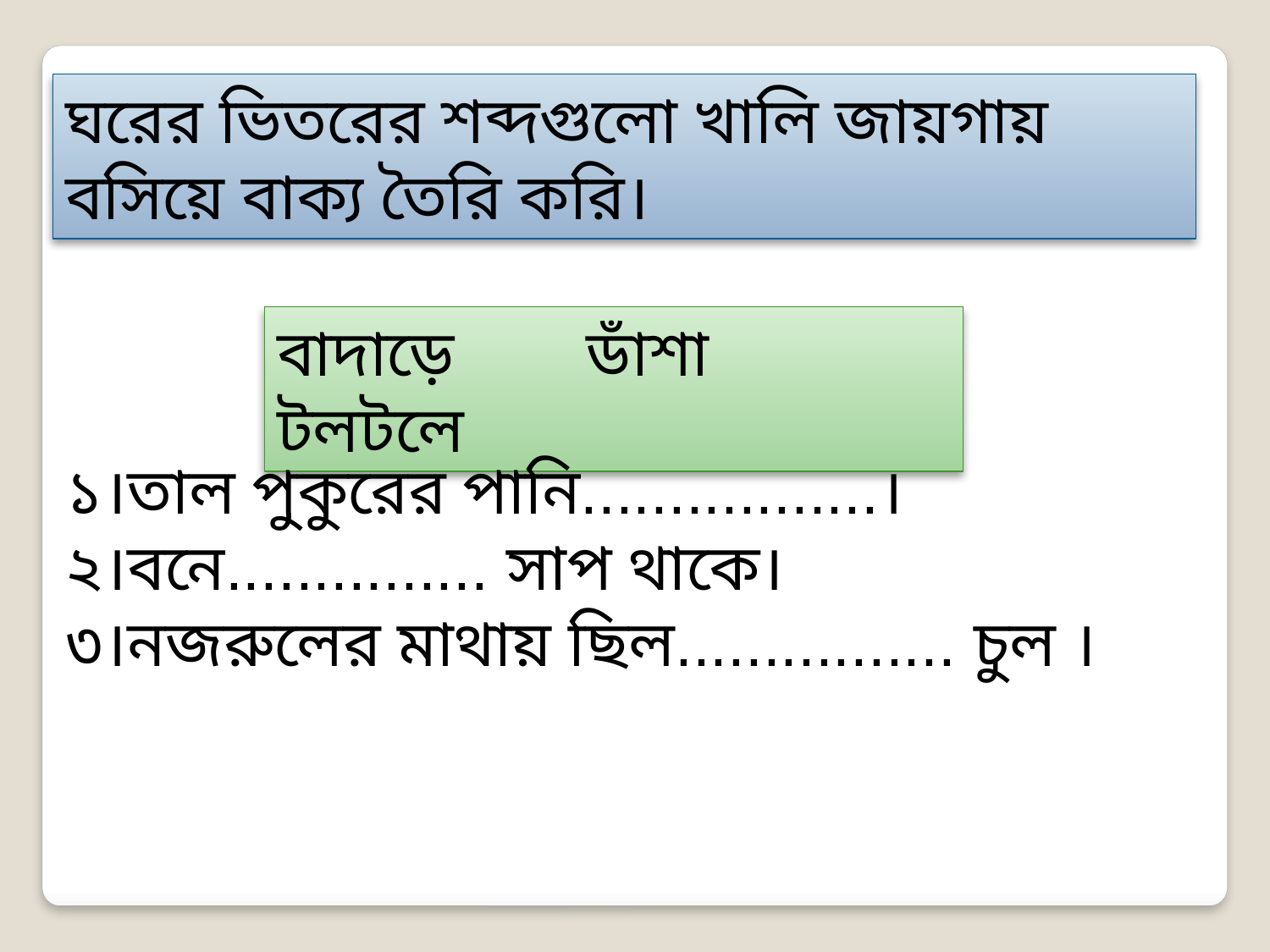

ঘরের ভিতরের শব্দগুলো খালি জায়গায় বসিয়ে বাক্য তৈরি করি।
বাদাড়ে        ডাঁশা          টলটলে
১।তাল পুকুরের পানি.................।
২।বনে............... সাপ থাকে।
৩।নজরুলের মাথায় ছিল................ চুল ।